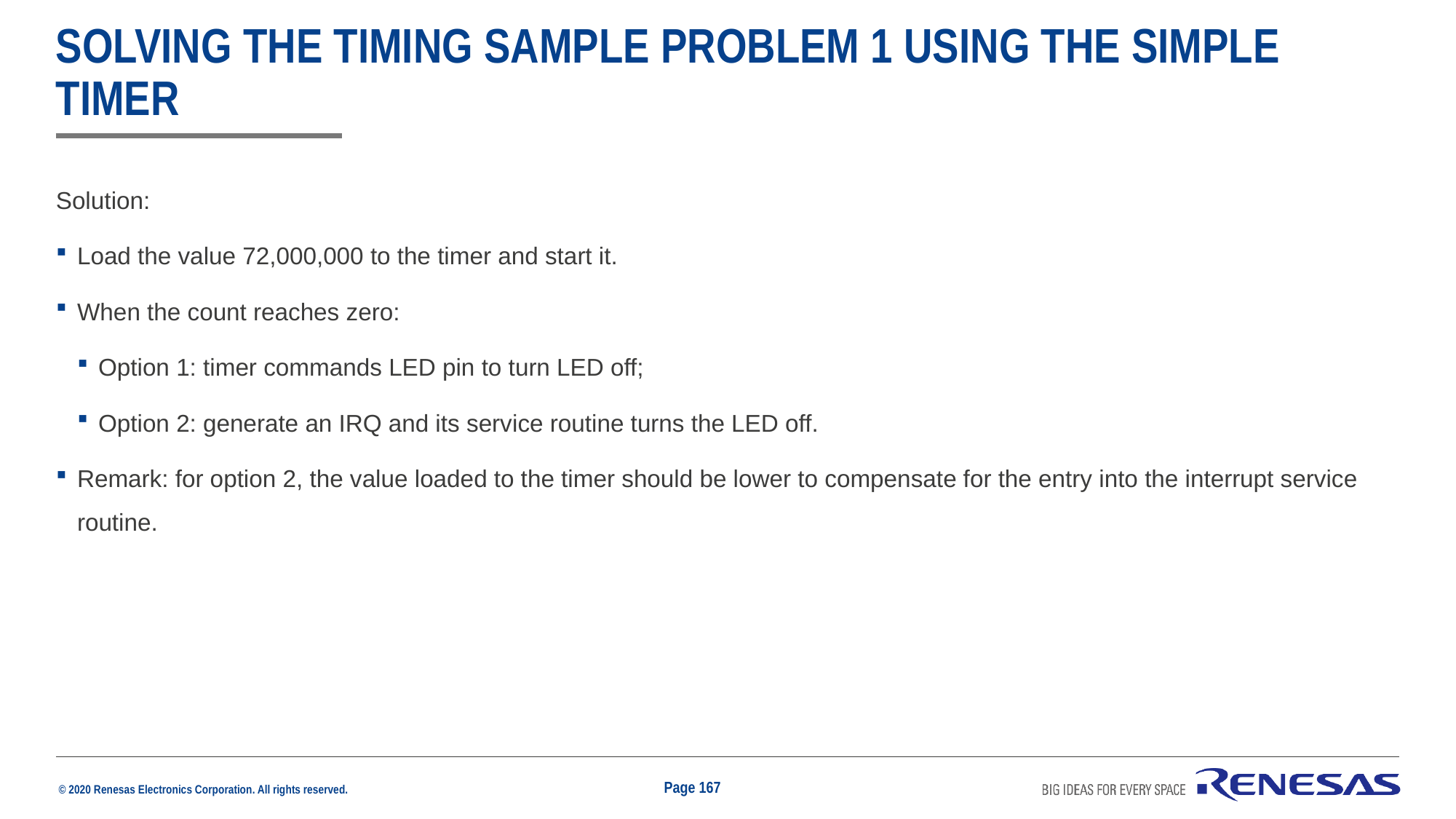

# solving the Timing sample problem 1 using the simple timer
Solution:
Load the value 72,000,000 to the timer and start it.
When the count reaches zero:
Option 1: timer commands LED pin to turn LED off;
Option 2: generate an IRQ and its service routine turns the LED off.
Remark: for option 2, the value loaded to the timer should be lower to compensate for the entry into the interrupt service routine.